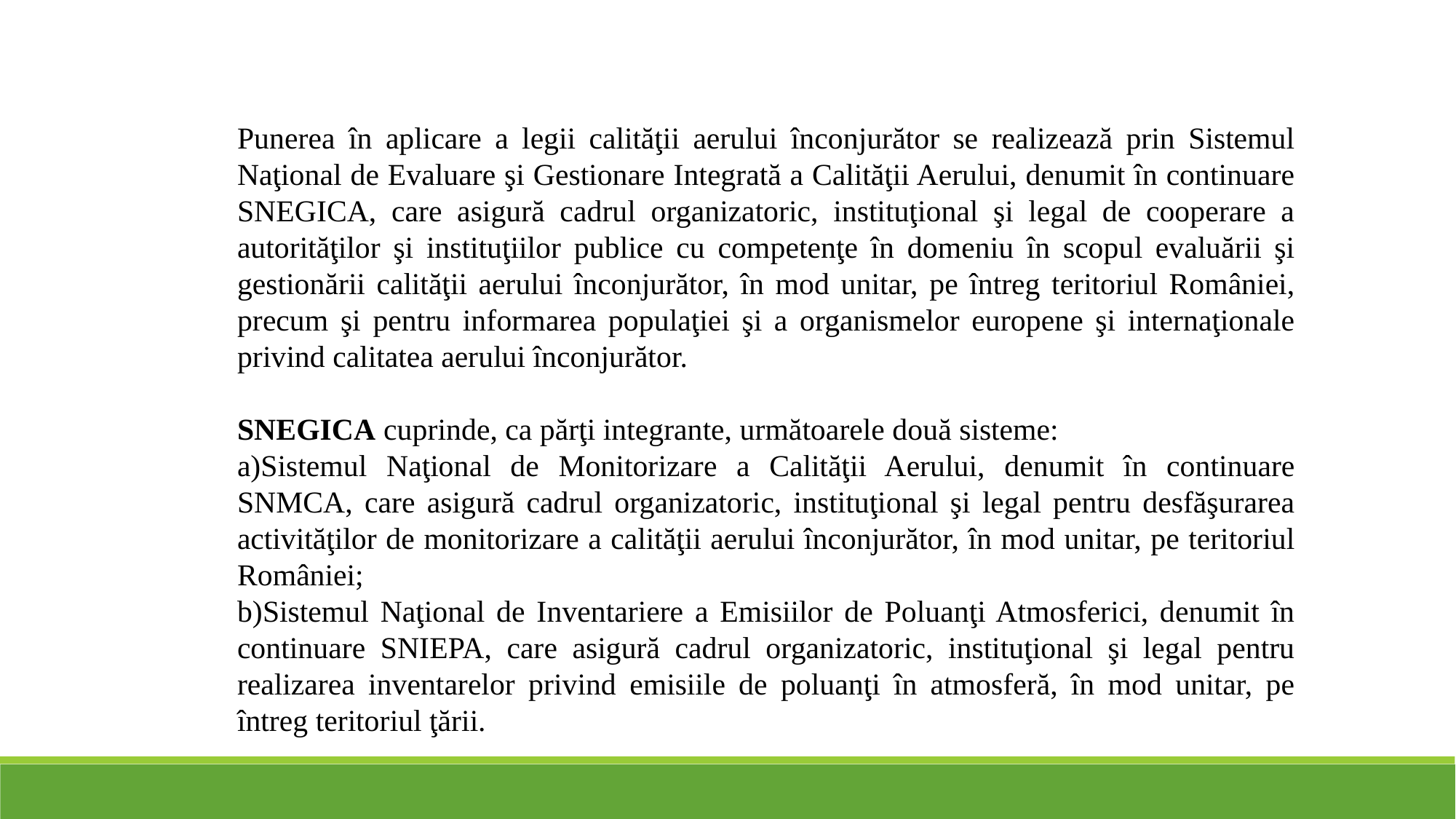

Punerea în aplicare a legii calităţii aerului înconjurător se realizează prin Sistemul Naţional de Evaluare şi Gestionare Integrată a Calităţii Aerului, denumit în continuare SNEGICA, care asigură cadrul organizatoric, instituţional şi legal de cooperare a autorităţilor şi instituţiilor publice cu competenţe în domeniu în scopul evaluării şi gestionării calităţii aerului înconjurător, în mod unitar, pe întreg teritoriul României, precum şi pentru informarea populaţiei şi a organismelor europene şi internaţionale privind calitatea aerului înconjurător.

SNEGICA cuprinde, ca părţi integrante, următoarele două sisteme:
a)Sistemul Naţional de Monitorizare a Calităţii Aerului, denumit în continuare SNMCA, care asigură cadrul organizatoric, instituţional şi legal pentru desfăşurarea activităţilor de monitorizare a calităţii aerului înconjurător, în mod unitar, pe teritoriul României;
b)Sistemul Naţional de Inventariere a Emisiilor de Poluanţi Atmosferici, denumit în continuare SNIEPA, care asigură cadrul organizatoric, instituţional şi legal pentru realizarea inventarelor privind emisiile de poluanţi în atmosferă, în mod unitar, pe întreg teritoriul ţării.